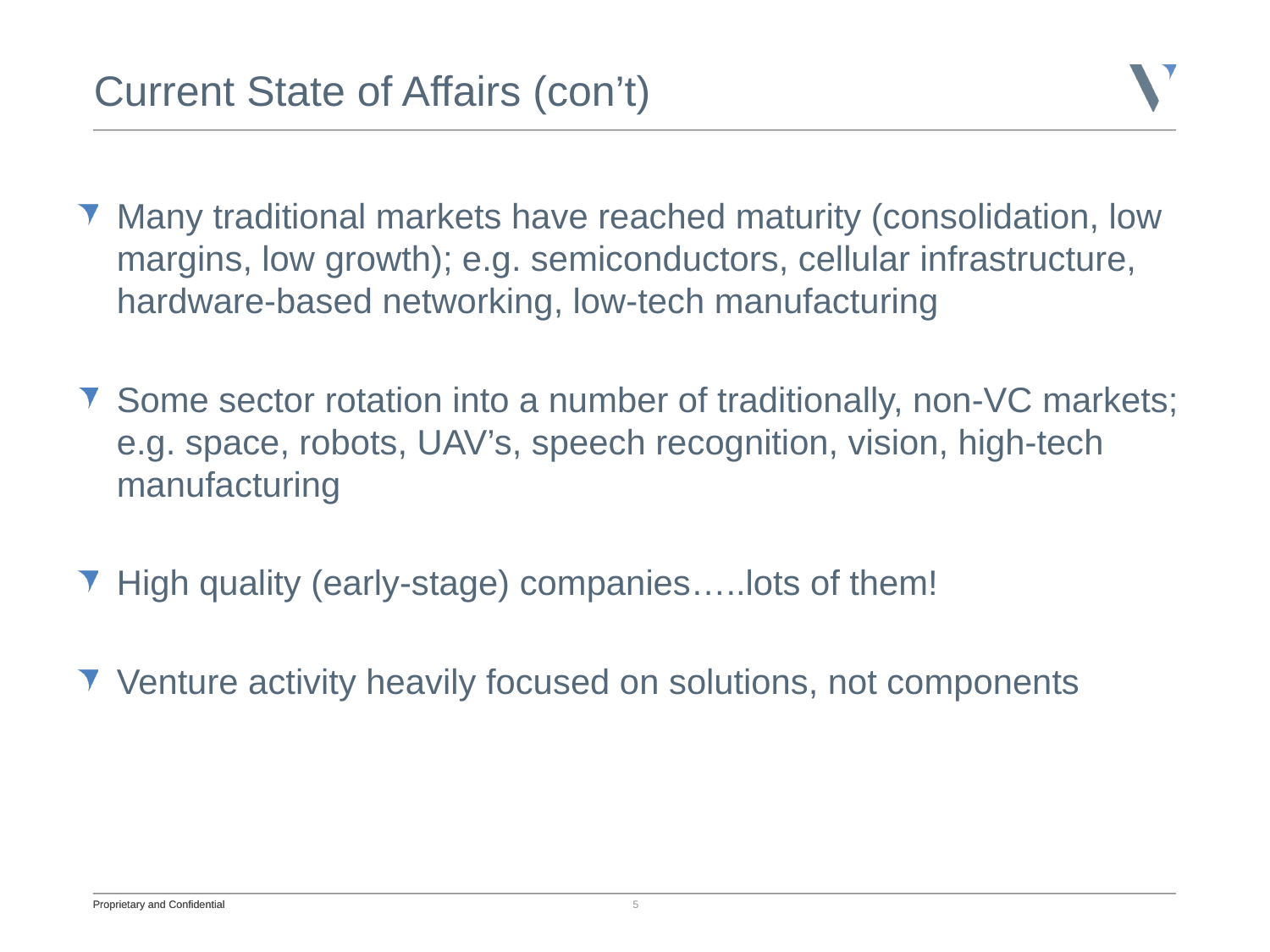

# Current State of Affairs (con’t)
Many traditional markets have reached maturity (consolidation, low margins, low growth); e.g. semiconductors, cellular infrastructure, hardware-based networking, low-tech manufacturing

Some sector rotation into a number of traditionally, non-VC markets; e.g. space, robots, UAV’s, speech recognition, vision, high-tech manufacturing

High quality (early-stage) companies…..lots of them!

Venture activity heavily focused on solutions, not components

5